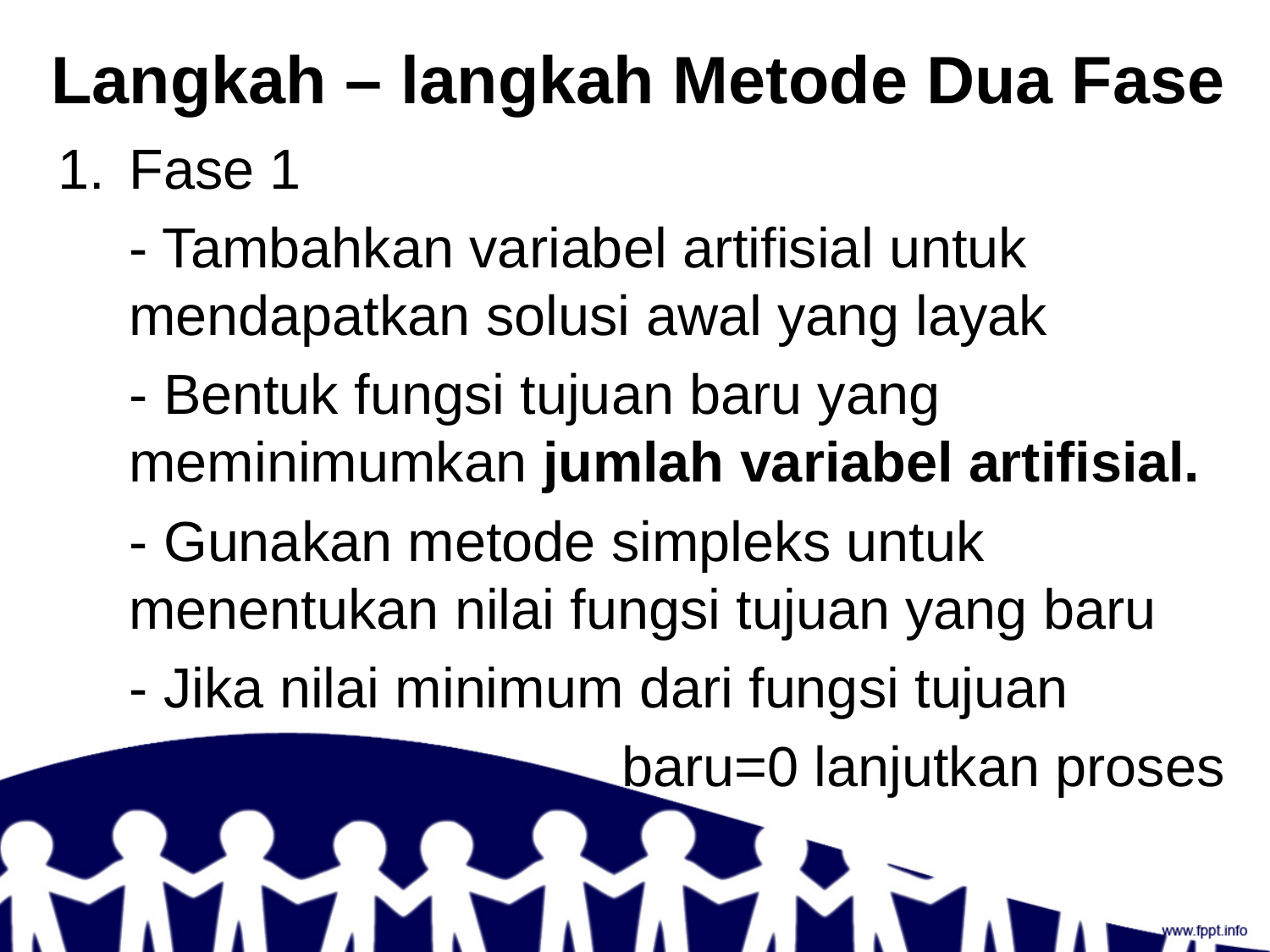

# Langkah – langkah Metode Dua Fase
Fase 1
	- Tambahkan variabel artifisial untuk mendapatkan solusi awal yang layak
	- Bentuk fungsi tujuan baru yang meminimumkan jumlah variabel artifisial.
	- Gunakan metode simpleks untuk menentukan nilai fungsi tujuan yang baru
	- Jika nilai minimum dari fungsi tujuan
                                    baru=0 lanjutkan proses